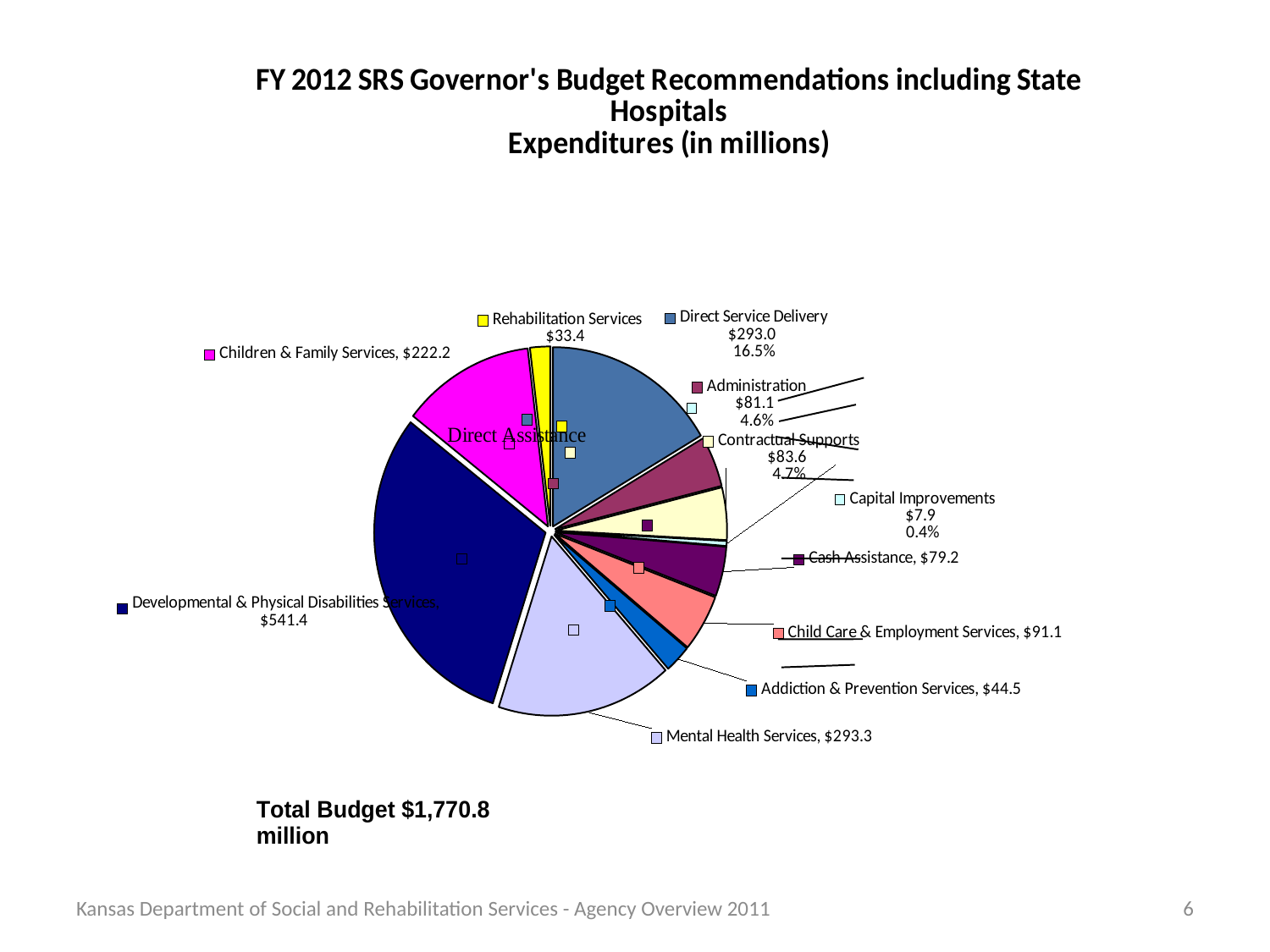

[unsupported chart]

Kansas Department of Social and Rehabilitation Services - Agency Overview 2011
6